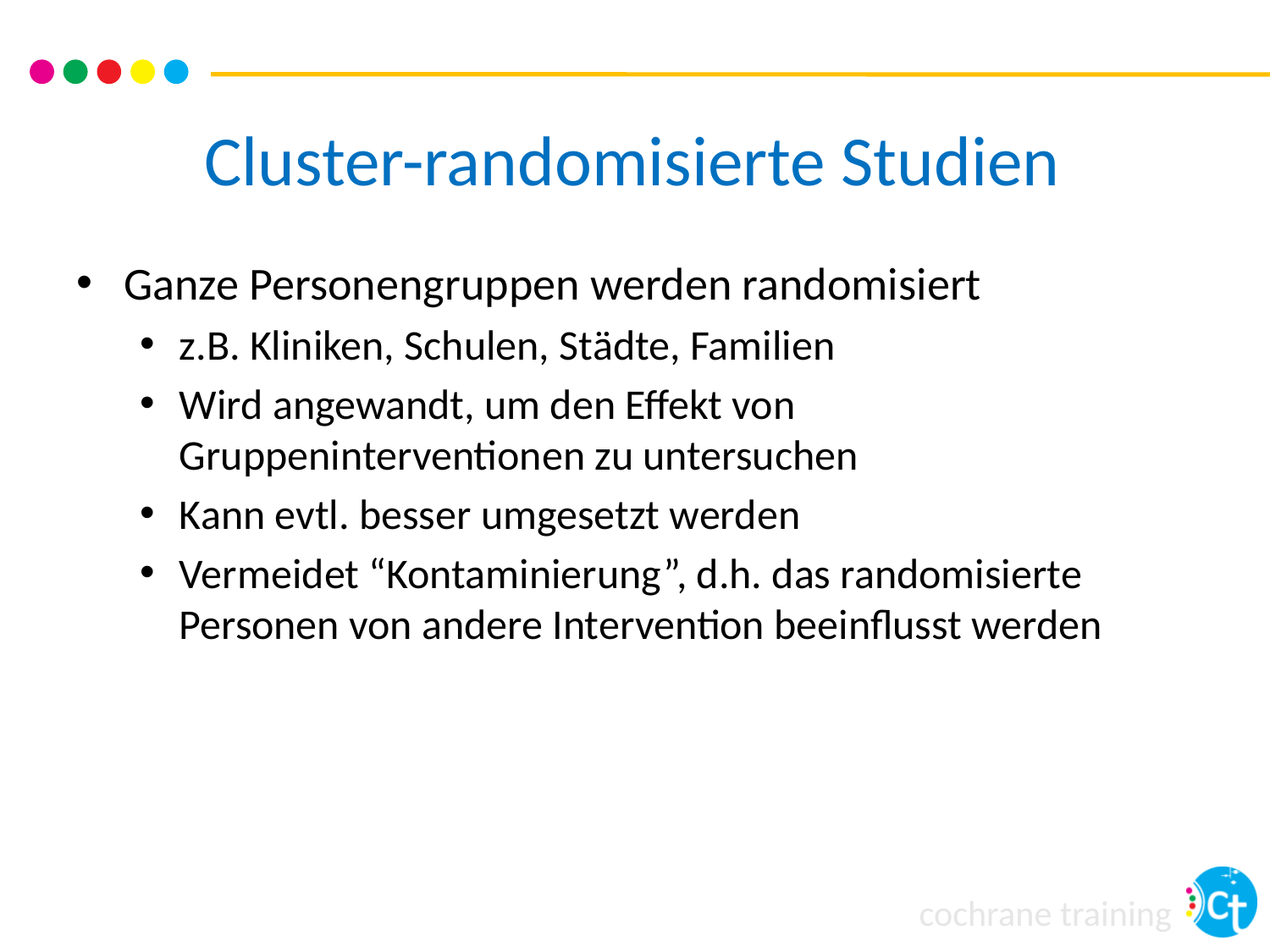

# Cluster-randomisierte Studien
Ganze Personengruppen werden randomisiert
z.B. Kliniken, Schulen, Städte, Familien
Wird angewandt, um den Effekt von Gruppeninterventionen zu untersuchen
Kann evtl. besser umgesetzt werden
Vermeidet “Kontaminierung”, d.h. das randomisierte Personen von andere Intervention beeinflusst werden